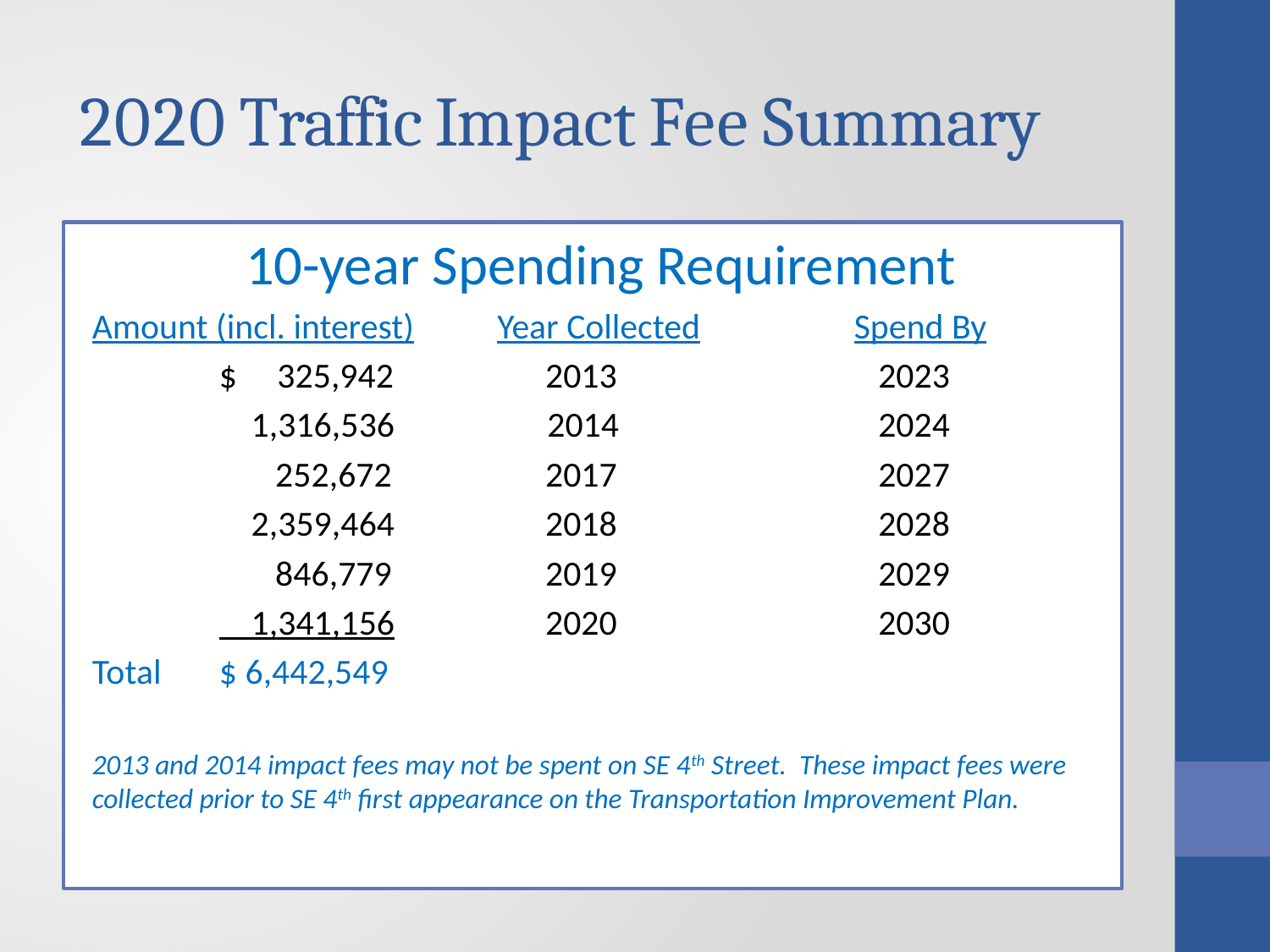

# 2020 Traffic Impact Fee Summary
10-year Spending Requirement
Amount (incl. interest)	   Year Collected		Spend By
        	$     325,942	         2013		   2023
           	    1,316,536                   2014		   2024
           	       252,672	         2017		   2027
          	    2,359,464	         2018		   2028
	       846,779	         2019		   2029
	    1,341,156	         2020		   2030
Total	$ 6,442,549

2013 and 2014 impact fees may not be spent on SE 4th Street.  These impact fees were collected prior to SE 4th first appearance on the Transportation Improvement Plan.